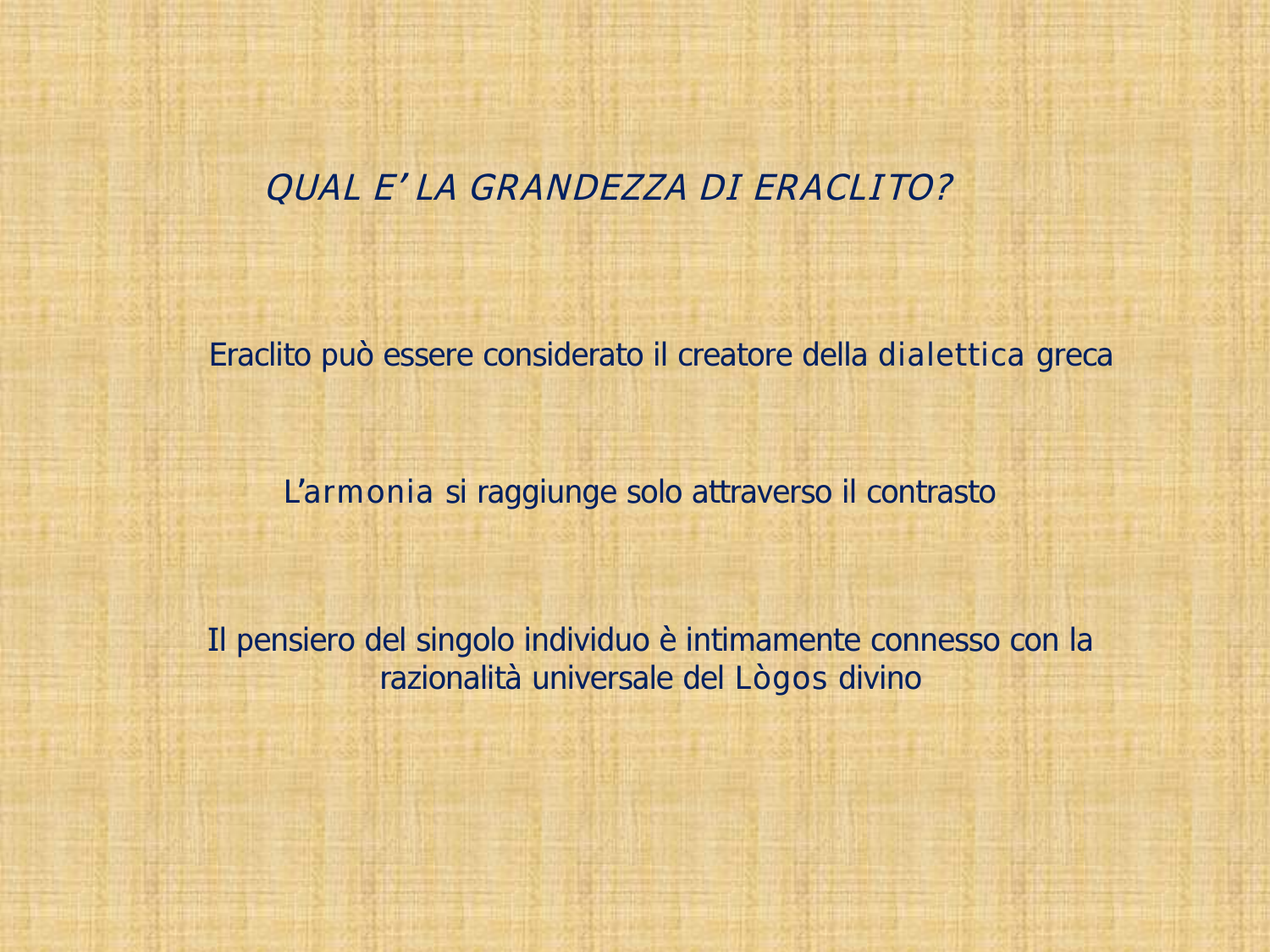

QUAL E’ LA GRANDEZZA DI ERACLITO?
Eraclito può essere considerato il creatore della dialettica greca
L’armonia si raggiunge solo attraverso il contrasto
Il pensiero del singolo individuo è intimamente connesso con la razionalità universale del Lògos divino